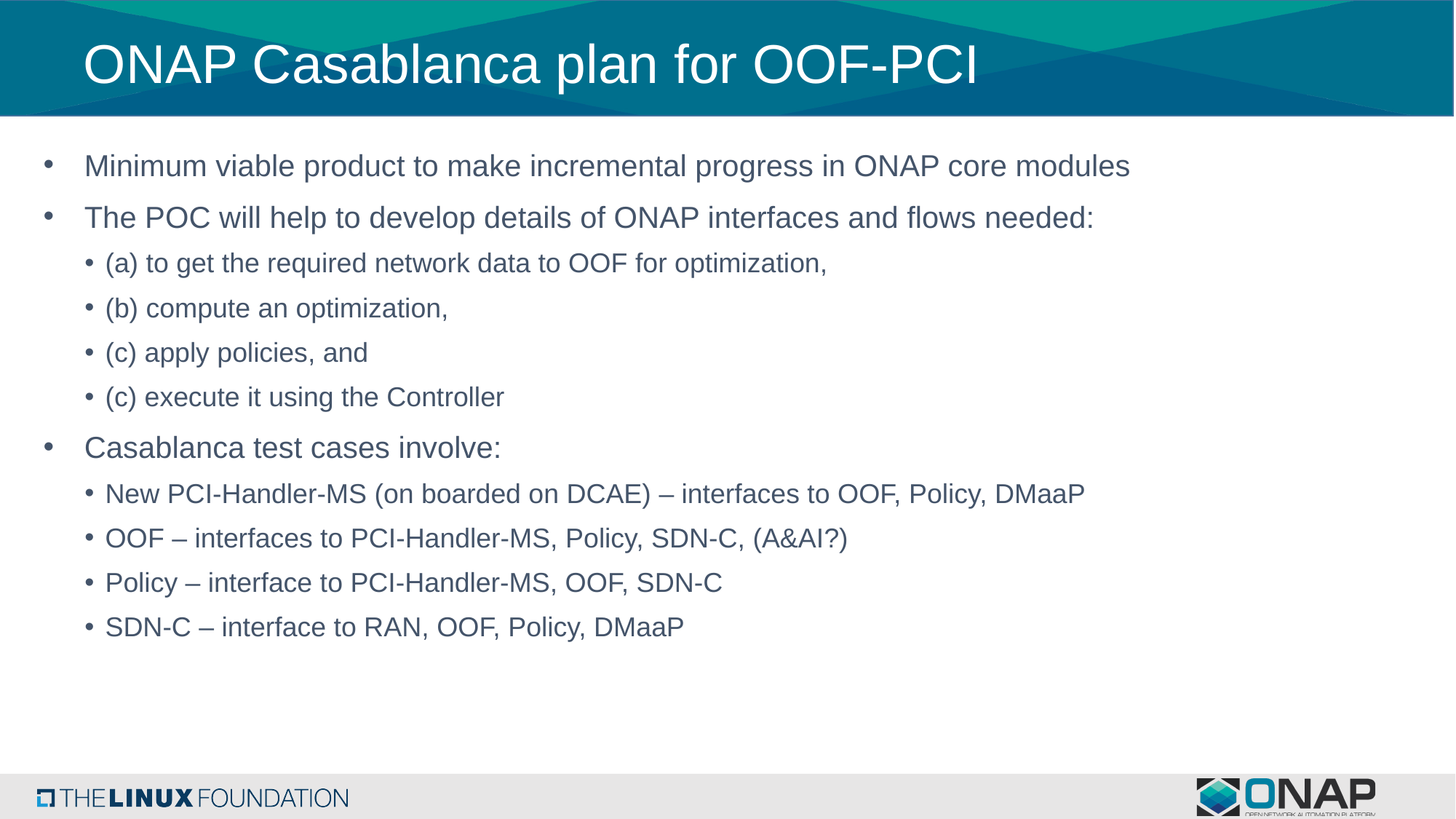

# ONAP Casablanca plan for OOF-PCI
Minimum viable product to make incremental progress in ONAP core modules
The POC will help to develop details of ONAP interfaces and flows needed:
(a) to get the required network data to OOF for optimization,
(b) compute an optimization,
(c) apply policies, and
(c) execute it using the Controller
Casablanca test cases involve:
New PCI-Handler-MS (on boarded on DCAE) – interfaces to OOF, Policy, DMaaP
OOF – interfaces to PCI-Handler-MS, Policy, SDN-C, (A&AI?)
Policy – interface to PCI-Handler-MS, OOF, SDN-C
SDN-C – interface to RAN, OOF, Policy, DMaaP